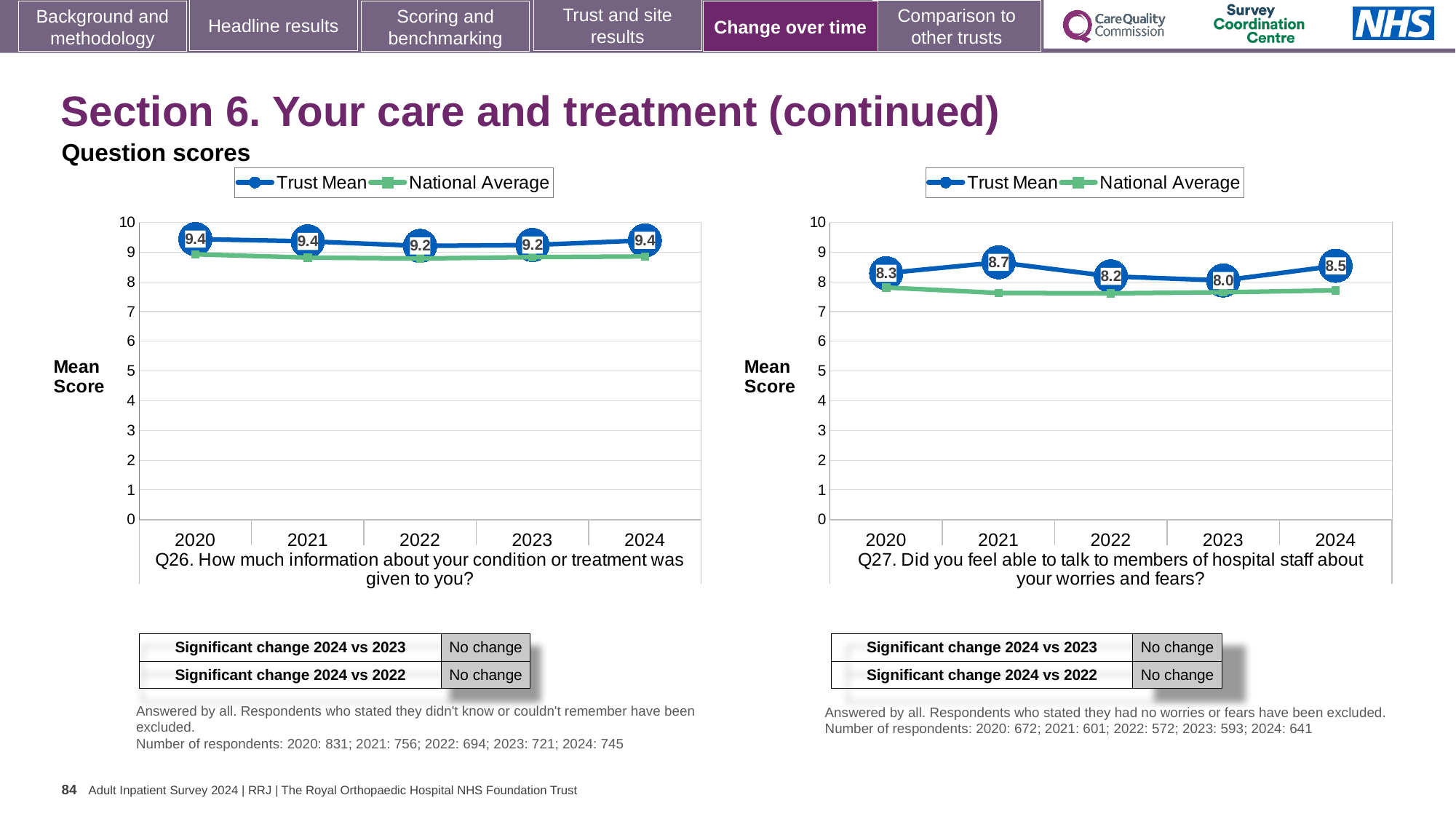

# Section 6. Your care and treatment (continued)
Question scores

### Chart

| Category | Trust Mean | National Average |
|---|---|---|
| 2020 | 9.441488841015145 | 8.928934628469245 |
| 2021 | 9.365809593854275 | 8.817057555214891 |
| 2022 | 9.210647852396654 | 8.788105699509403 |
| 2023 | 9.240682188077304 | 8.833763114836398 |
| 2024 | 9.396728894033435 | 8.855898597128807 |

### Chart

| Category | Trust Mean | National Average |
|---|---|---|
| 2020 | 8.292977652228299 | 7.810199279555775 |
| 2021 | 8.660232931150754 | 7.628568520809049 |
| 2022 | 8.18660699288748 | 7.615382832779392 |
| 2023 | 8.04800960933115 | 7.650699255967489 |
| 2024 | 8.541664364900118 | 7.714996526074419 |
| Significant change 2024 vs 2023 | No change |
| --- | --- |
| Significant change 2024 vs 2022 | No change |
| Significant change 2024 vs 2023 | No change |
| --- | --- |
| Significant change 2024 vs 2022 | No change |
Answered by all. Respondents who stated they didn't know or couldn't remember have been excluded.
Number of respondents: 2020: 831; 2021: 756; 2022: 694; 2023: 721; 2024: 745

Answered by all. Respondents who stated they had no worries or fears have been excluded.
Number of respondents: 2020: 672; 2021: 601; 2022: 572; 2023: 593; 2024: 641

84